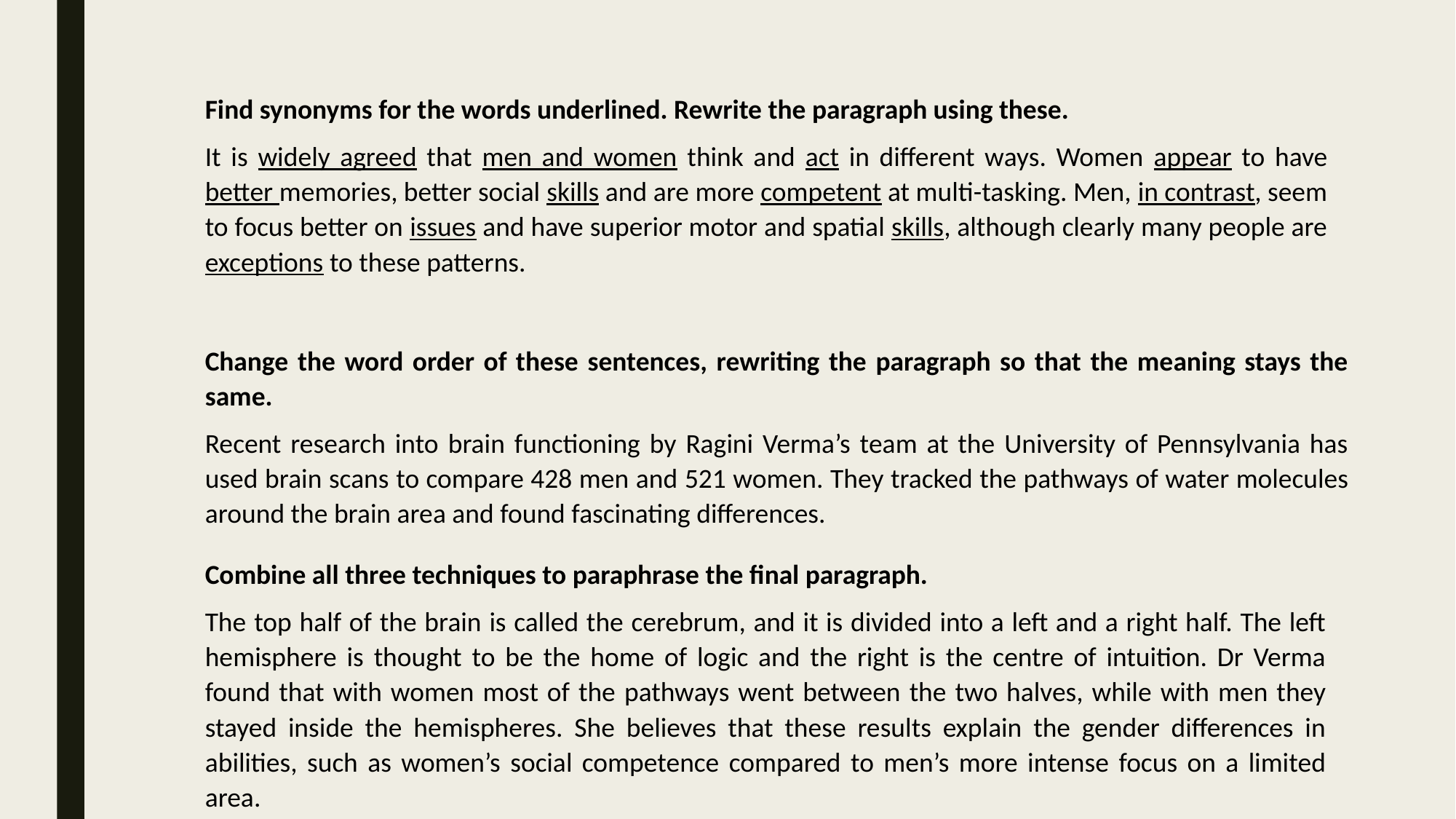

Find synonyms for the words underlined. Rewrite the paragraph using these.
It is widely agreed that men and women think and act in different ways. Women appear to have better memories, better social skills and are more competent at multi-tasking. Men, in contrast, seem to focus better on issues and have superior motor and spatial skills, although clearly many people are exceptions to these patterns.
Change the word order of these sentences, rewriting the paragraph so that the meaning stays the same.
Recent research into brain functioning by Ragini Verma’s team at the University of Pennsylvania has used brain scans to compare 428 men and 521 women. They tracked the pathways of water molecules around the brain area and found fascinating differences.
Combine all three techniques to paraphrase the final paragraph.
The top half of the brain is called the cerebrum, and it is divided into a left and a right half. The left hemisphere is thought to be the home of logic and the right is the centre of intuition. Dr Verma found that with women most of the pathways went between the two halves, while with men they stayed inside the hemispheres. She believes that these results explain the gender differences in abilities, such as women’s social competence compared to men’s more intense focus on a limited area.